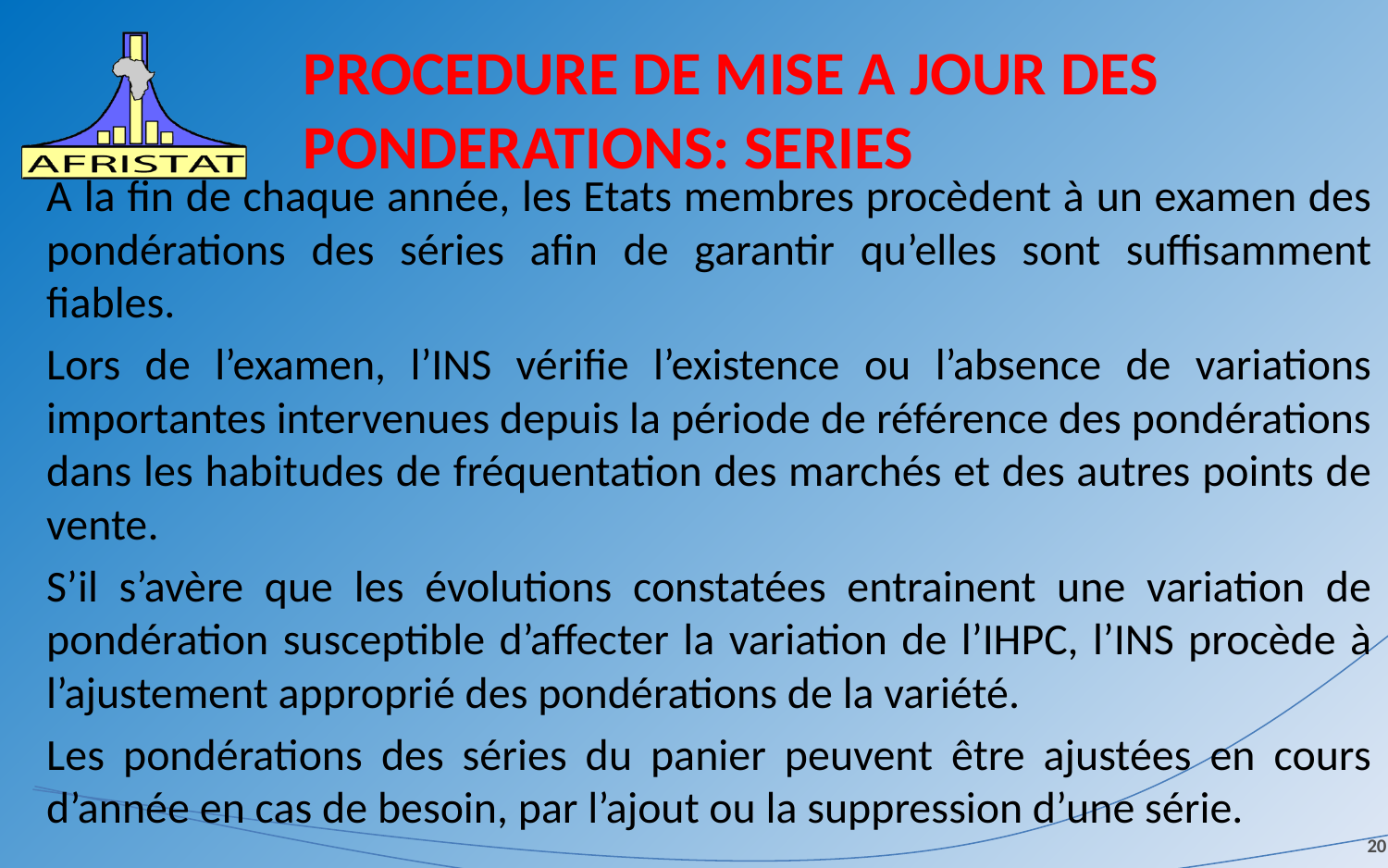

# PROCEDURE DE MISE A JOUR DES PONDERATIONS: SERIES
A la fin de chaque année, les Etats membres procèdent à un examen des pondérations des séries afin de garantir qu’elles sont suffisamment fiables.
Lors de l’examen, l’INS vérifie l’existence ou l’absence de variations importantes intervenues depuis la période de référence des pondérations dans les habitudes de fréquentation des marchés et des autres points de vente.
S’il s’avère que les évolutions constatées entrainent une variation de pondération susceptible d’affecter la variation de l’IHPC, l’INS procède à l’ajustement approprié des pondérations de la variété.
Les pondérations des séries du panier peuvent être ajustées en cours d’année en cas de besoin, par l’ajout ou la suppression d’une série.

20